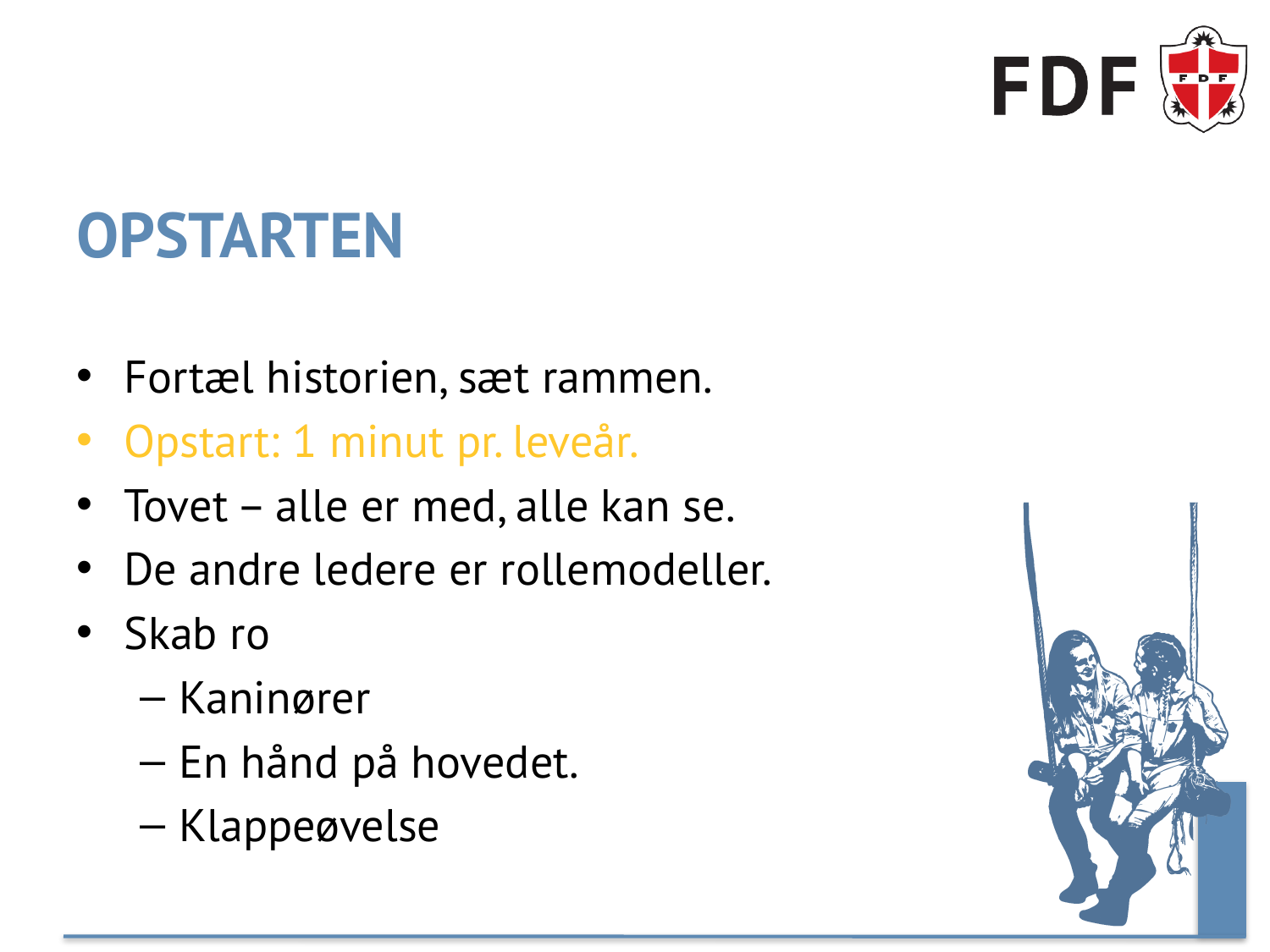

# Opstarten
Fortæl historien, sæt rammen.
Opstart: 1 minut pr. leveår.
Tovet – alle er med, alle kan se.
De andre ledere er rollemodeller.
Skab ro
Kaninører
En hånd på hovedet.
Klappeøvelse